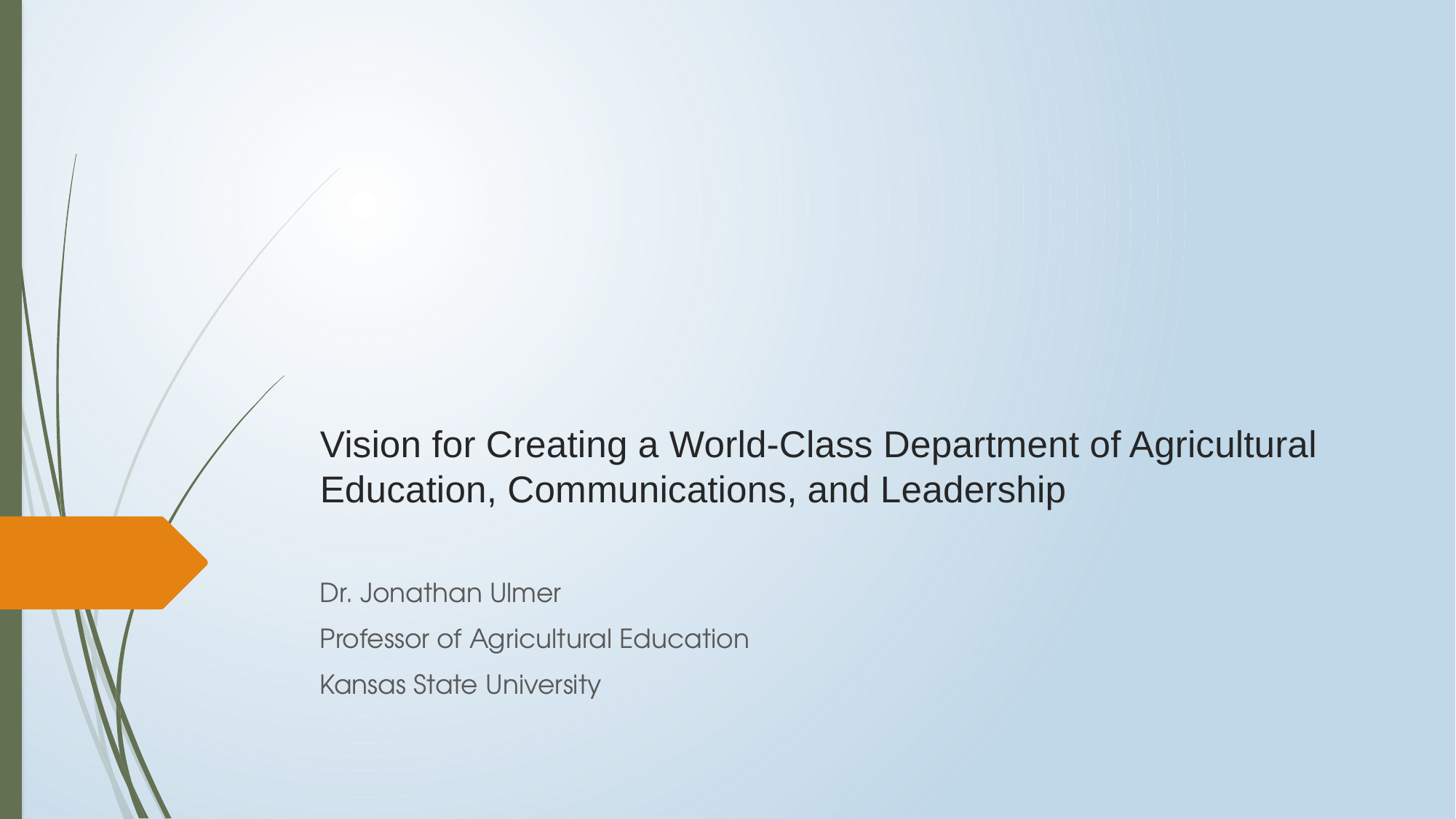

# Vision for Creating a World-Class Department of Agricultural Education, Communications, and Leadership
Dr. Jonathan Ulmer
Professor of Agricultural Education
Kansas State University